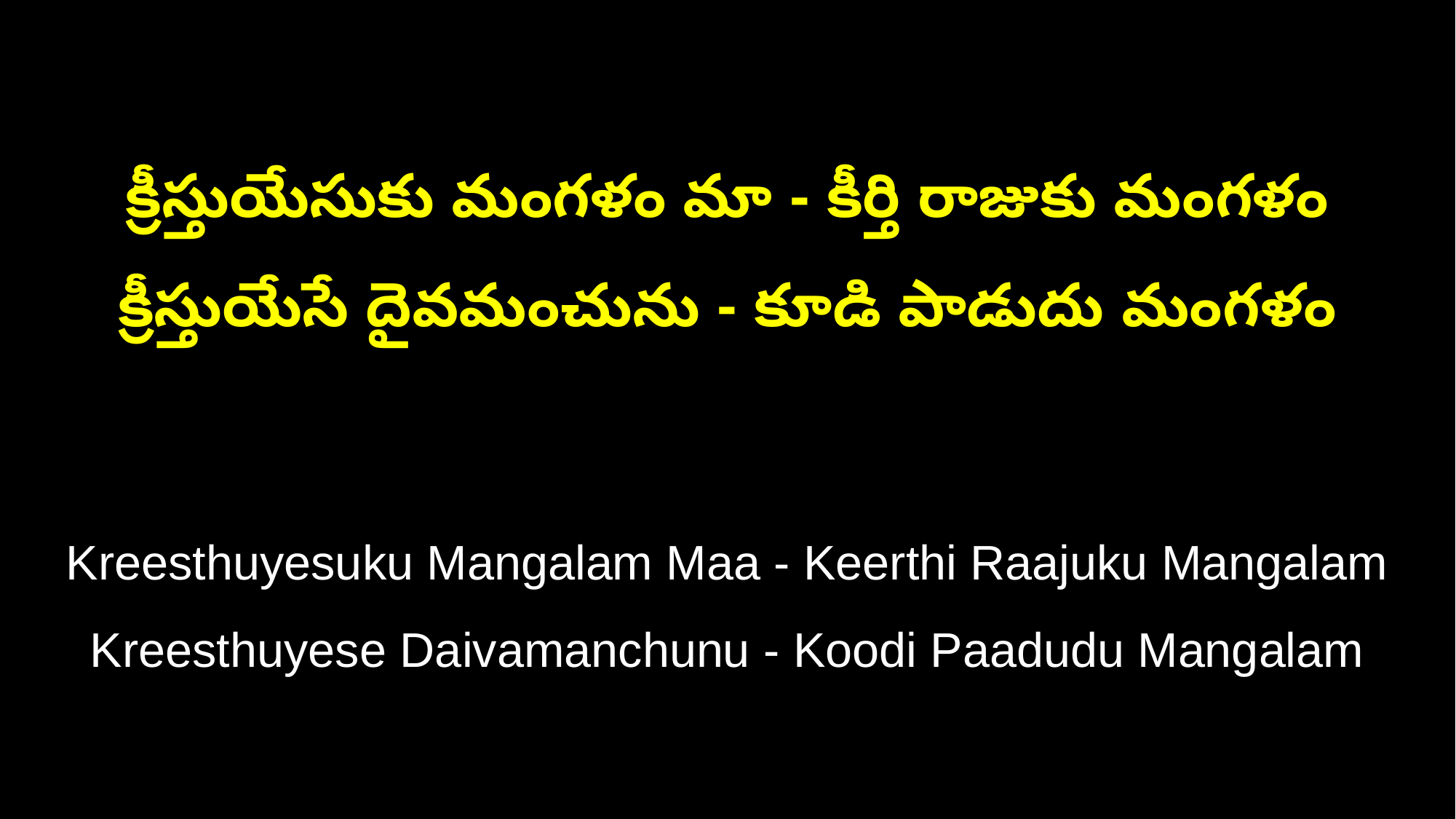

క్రీస్తుయేసుకు మంగళం మా - కీర్తి రాజుకు మంగళం
క్రీస్తుయేసే దైవమంచును - కూడి పాడుదు మంగళం
Kreesthuyesuku Mangalam Maa - Keerthi Raajuku Mangalam
Kreesthuyese Daivamanchunu - Koodi Paadudu Mangalam